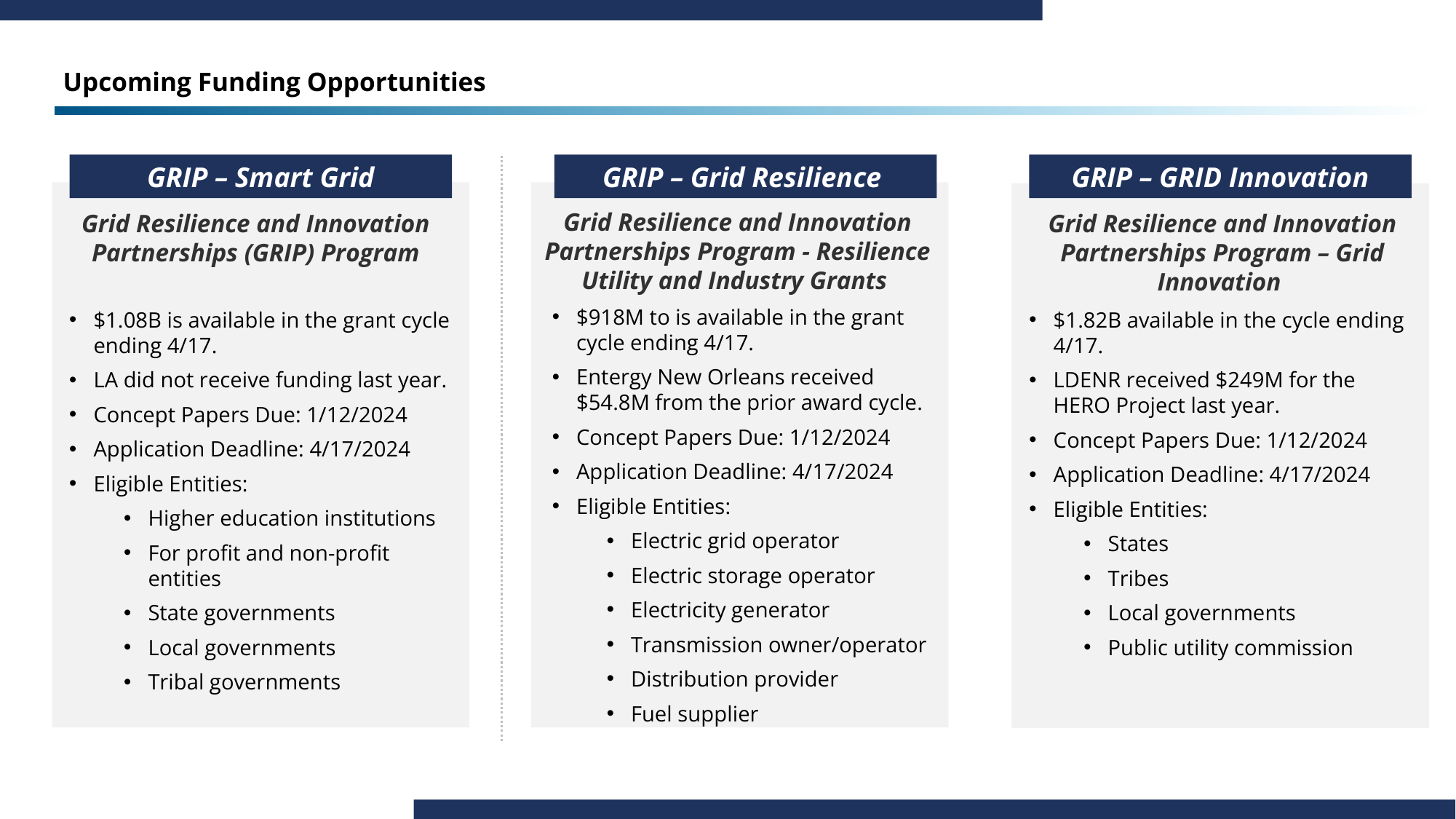

# Upcoming Funding Opportunities

GRIP – Smart Grid
GRIP – Grid Resilience
GRIP – GRID Innovation

Grid Resilience and Innovation Partnerships Program - Resilience Utility and Industry Grants
Grid Resilience and Innovation Partnerships (GRIP) Program
Grid Resilience and Innovation Partnerships Program – Grid Innovation
$918M to is available in the grant cycle ending 4/17.
Entergy New Orleans received $54.8M from the prior award cycle.
Concept Papers Due: 1/12/2024
Application Deadline: 4/17/2024
Eligible Entities:
Electric grid operator
Electric storage operator
Electricity generator
Transmission owner/operator
Distribution provider
Fuel supplier

$1.08B is available in the grant cycle ending 4/17.
LA did not receive funding last year.
Concept Papers Due: 1/12/2024
Application Deadline: 4/17/2024
Eligible Entities:
Higher education institutions
For profit and non-profit entities
State governments
Local governments
Tribal governments

$1.82B available in the cycle ending 4/17.
LDENR received $249M for the HERO Project last year.
Concept Papers Due: 1/12/2024
Application Deadline: 4/17/2024
Eligible Entities:
States
Tribes
Local governments
Public utility commission